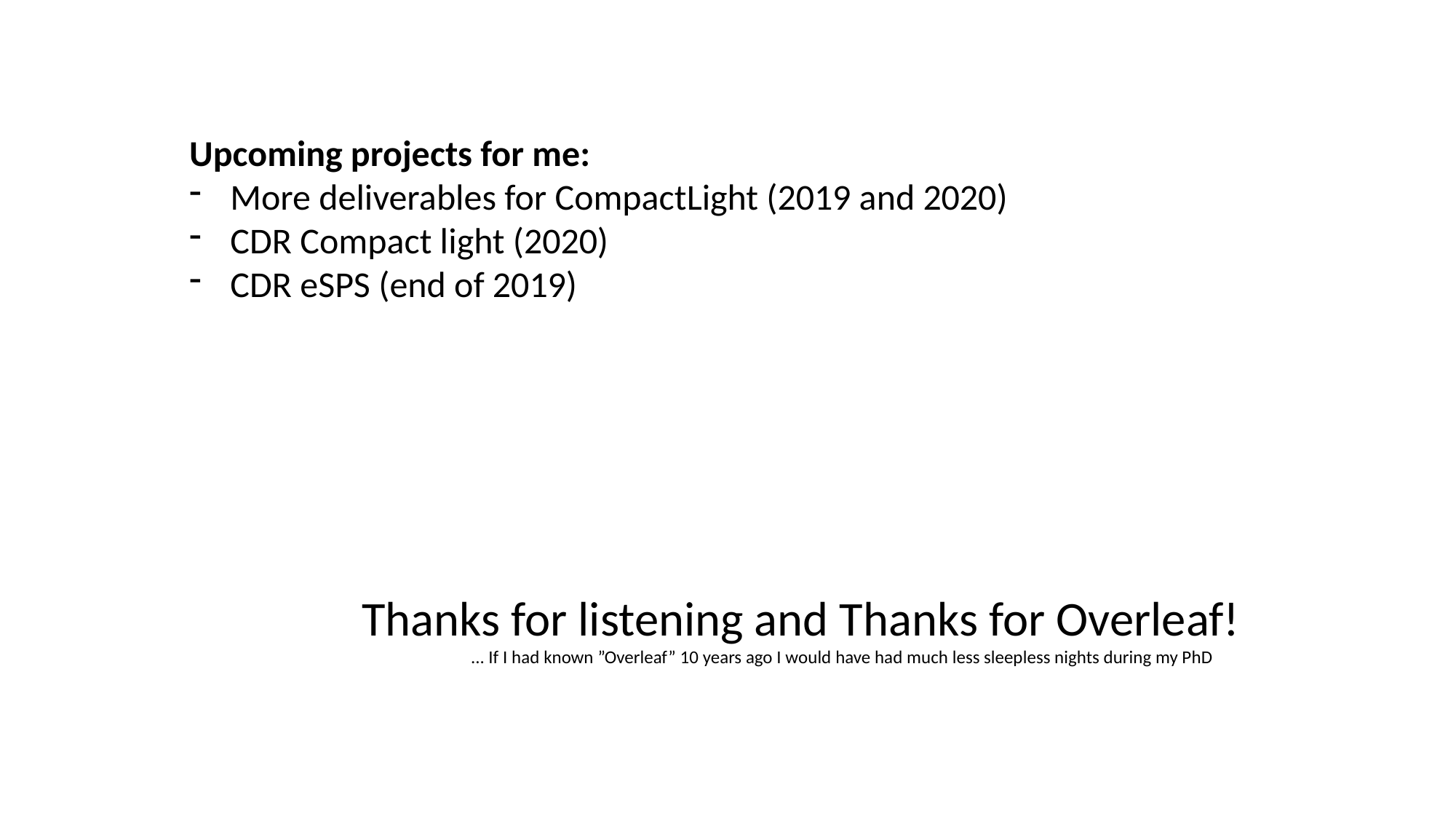

Upcoming projects for me:
More deliverables for CompactLight (2019 and 2020)
CDR Compact light (2020)
CDR eSPS (end of 2019)
Thanks for listening and Thanks for Overleaf!
	... If I had known ”Overleaf” 10 years ago I would have had much less sleepless nights during my PhD